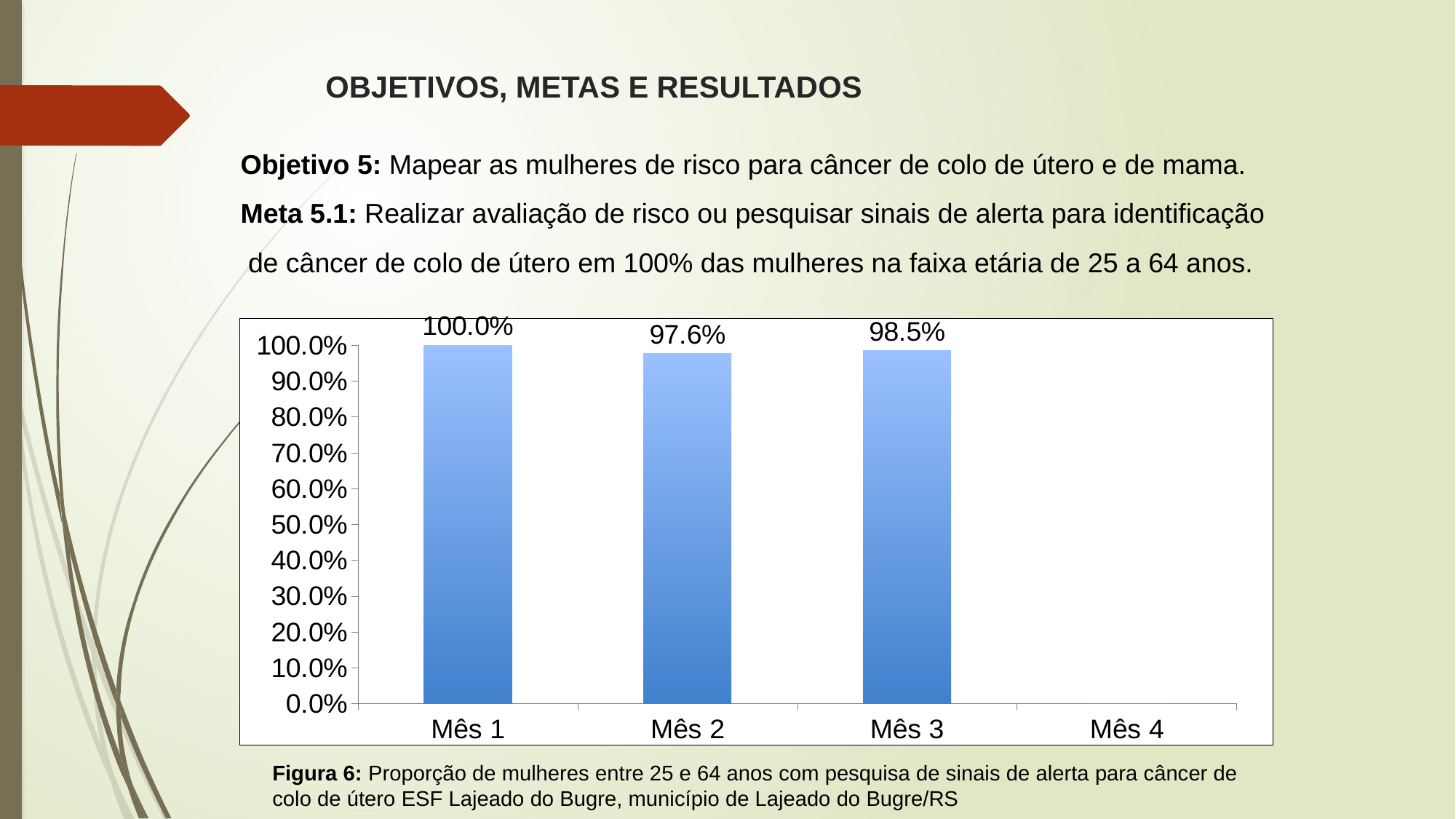

# OBJETIVOS, METAS E RESULTADOS
Objetivo 5: Mapear as mulheres de risco para câncer de colo de útero e de mama.
Meta 5.1: Realizar avaliação de risco ou pesquisar sinais de alerta para identificação
 de câncer de colo de útero em 100% das mulheres na faixa etária de 25 a 64 anos.

### Chart

| Category | Proporção de mulheres entre 25 e 64 anos com pesquisa de sinais de alerta para câncer de colo de útero |
|---|---|
| Mês 1 | 1.0 |
| Mês 2 | 0.975903614457832 |
| Mês 3 | 0.9849624060150376 |
| Mês 4 | 0.0 |
Figura 6: Proporção de mulheres entre 25 e 64 anos com pesquisa de sinais de alerta para câncer de colo de útero ESF Lajeado do Bugre, município de Lajeado do Bugre/RS